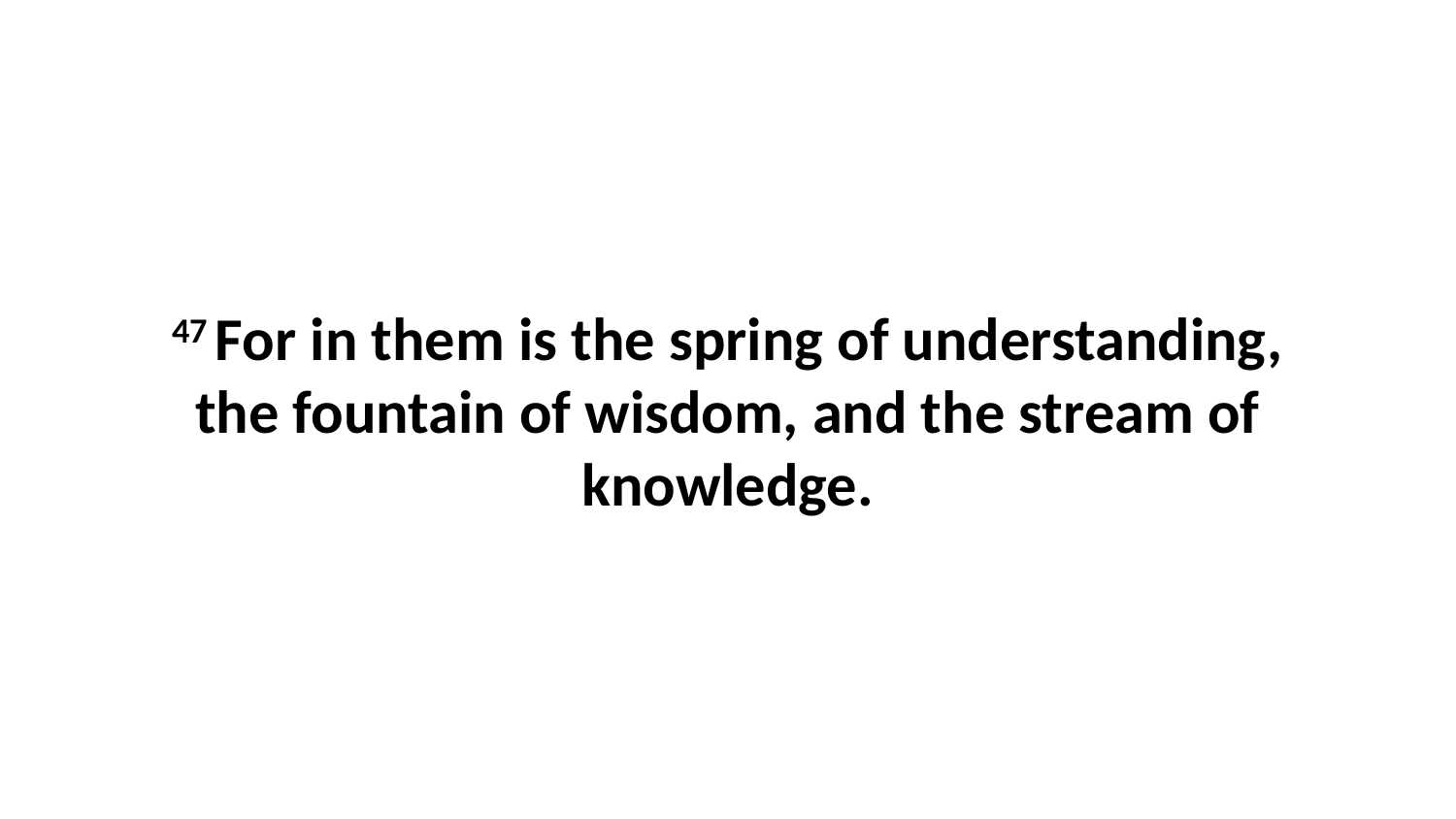

47 For in them is the spring of understanding, the fountain of wisdom, and the stream of knowledge.